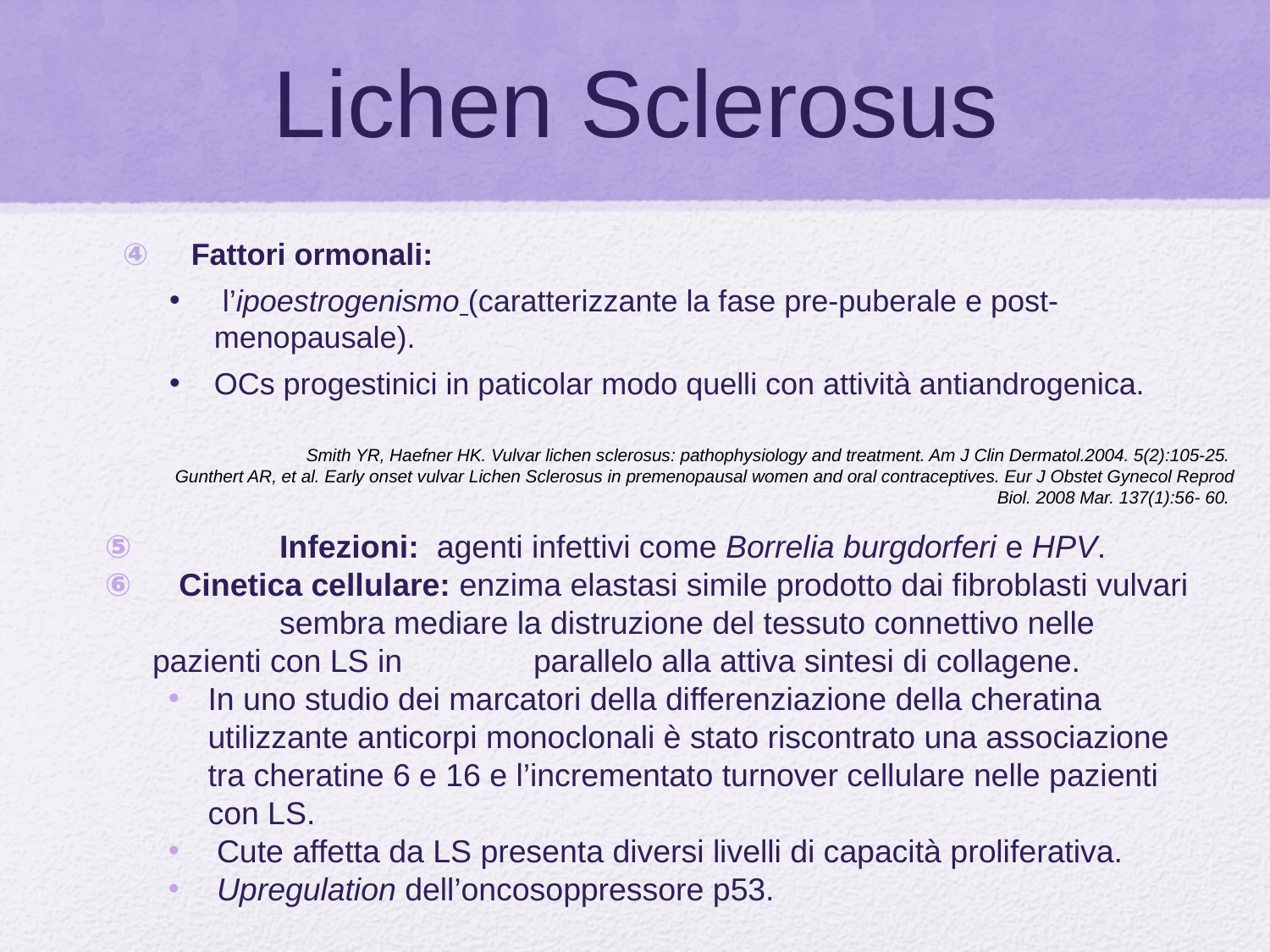

# Lichen Sclerosus
Fattori ormonali:
 l’ipoestrogenismo (caratterizzante la fase pre-puberale e post-menopausale).
OCs progestinici in paticolar modo quelli con attività antiandrogenica.
Smith YR, Haefner HK. Vulvar lichen sclerosus: pathophysiology and treatment. Am J Clin Dermatol.2004. 5(2):105-25.
Gunthert AR, et al. Early onset vulvar Lichen Sclerosus in premenopausal women and oral contraceptives. Eur J Obstet Gynecol Reprod Biol. 2008 Mar. 137(1):56- 60.

 	Infezioni:  agenti infettivi come Borrelia burgdorferi e HPV.
   Cinetica cellulare: enzima elastasi simile prodotto dai fibroblasti vulvari  	sembra mediare la distruzione del tessuto connettivo nelle pazienti con LS in 	parallelo alla attiva sintesi di collagene.
In uno studio dei marcatori della differenziazione della cheratina utilizzante anticorpi monoclonali è stato riscontrato una associazione tra cheratine 6 e 16 e l’incrementato turnover cellulare nelle pazienti con LS.
 Cute affetta da LS presenta diversi livelli di capacità proliferativa.
 Upregulation dell’oncosoppressore p53.